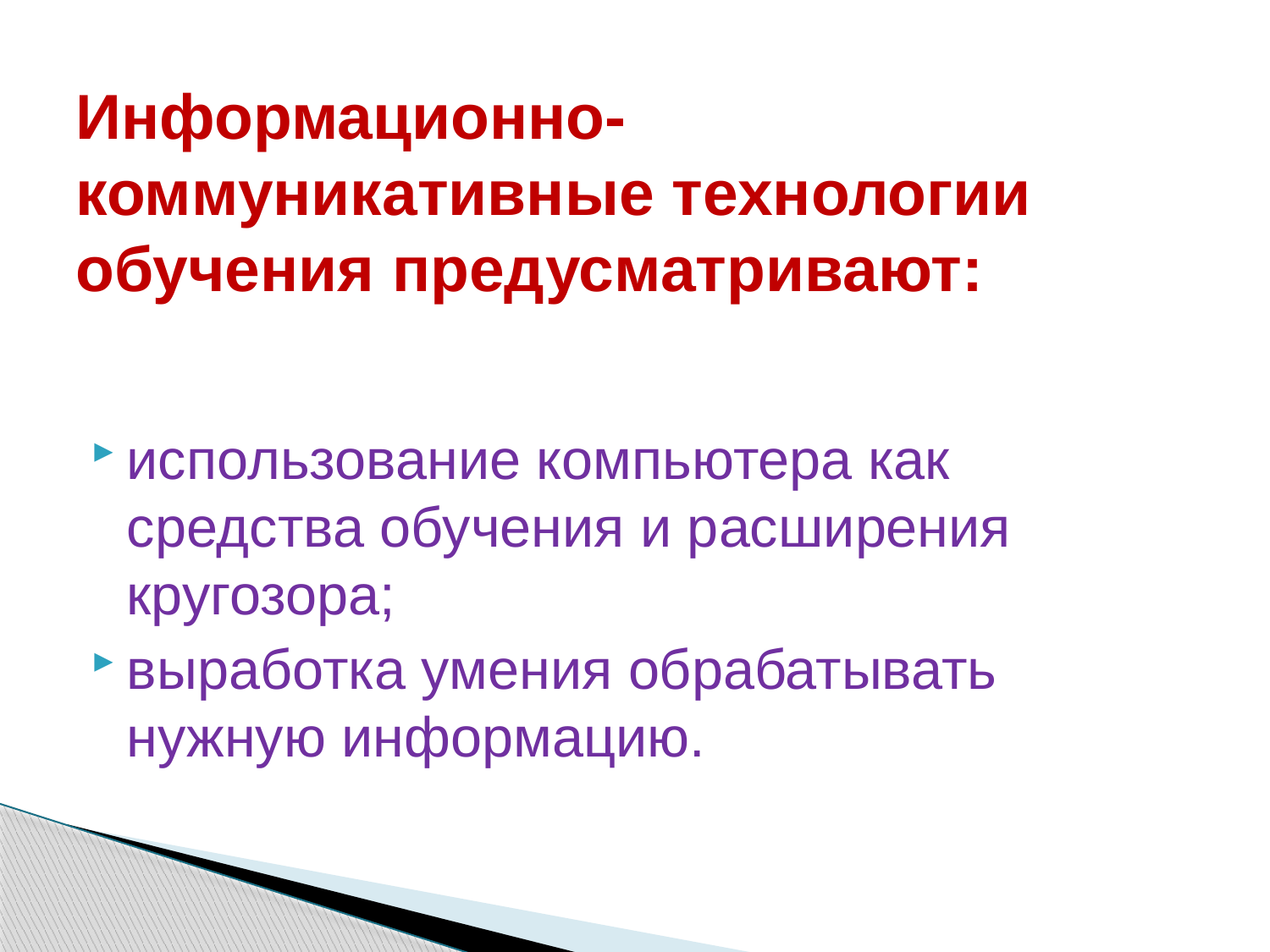

# Информационно-коммуникативные технологии обучения предусматривают:
использование компьютера как средства обучения и расширения кругозора;
выработка умения обрабатывать нужную информацию.